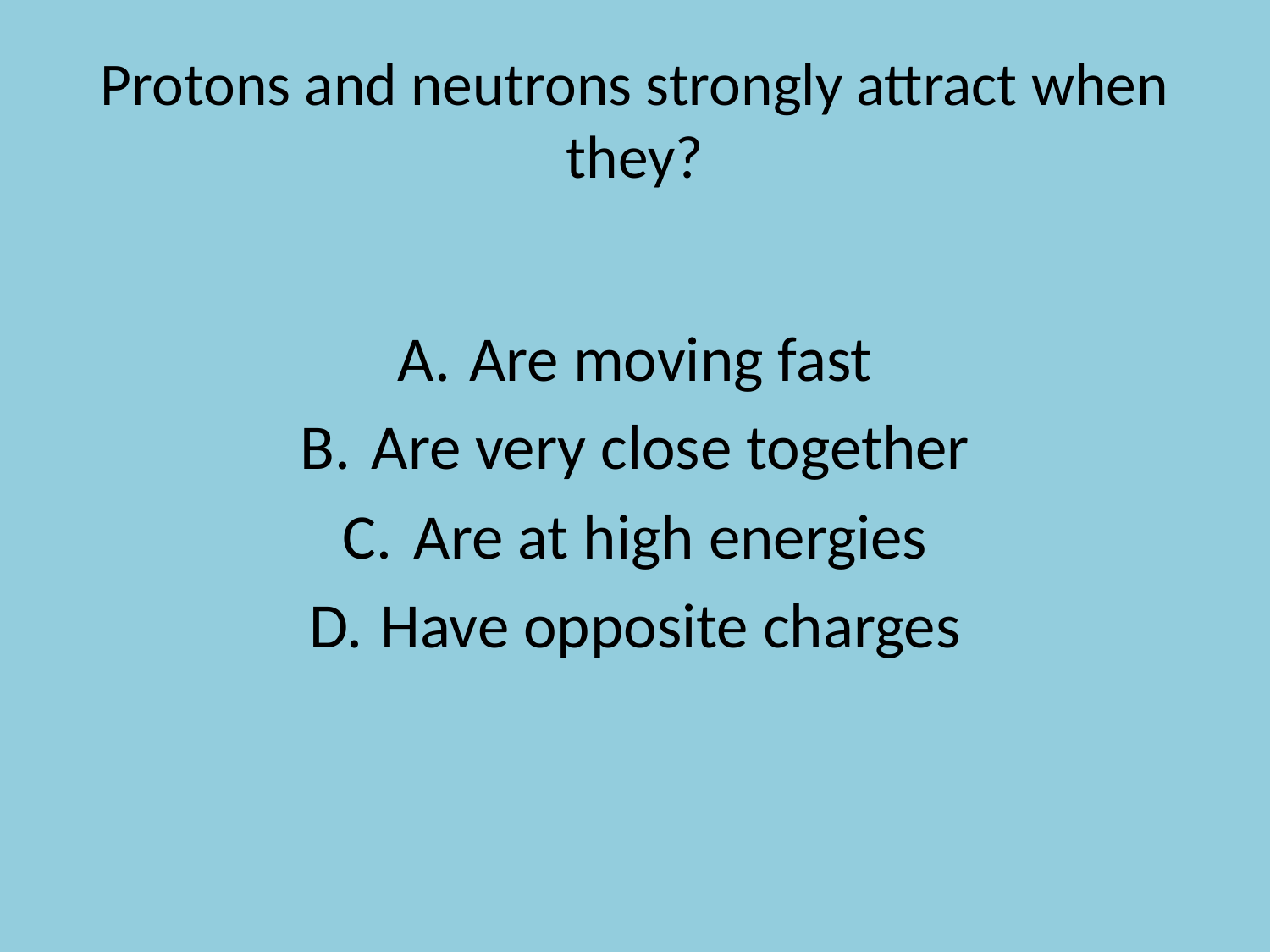

# Protons and neutrons strongly attract when they?

Are moving fast
Are very close together
Are at high energies
Have opposite charges